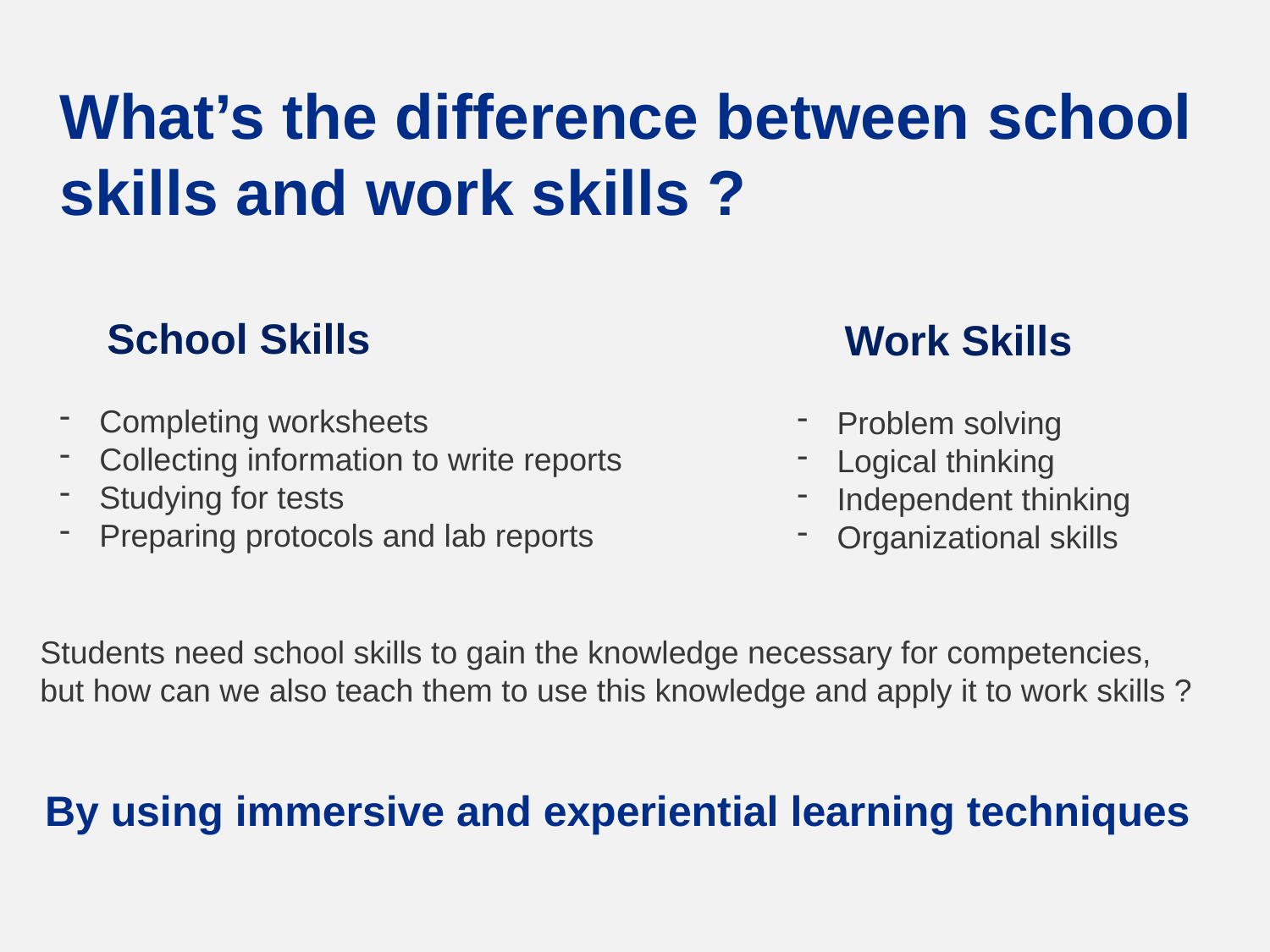

What’s the difference between school skills and work skills ?
    School Skills

Completing worksheets
Collecting information to write reports
Studying for tests
Preparing protocols and lab reports

    Work Skills

Problem solving
Logical thinking
Independent thinking
Organizational skills

Students need school skills to gain the knowledge necessary for competencies, but how can we also teach them to use this knowledge and apply it to work skills ?

By using immersive and experiential learning techniques